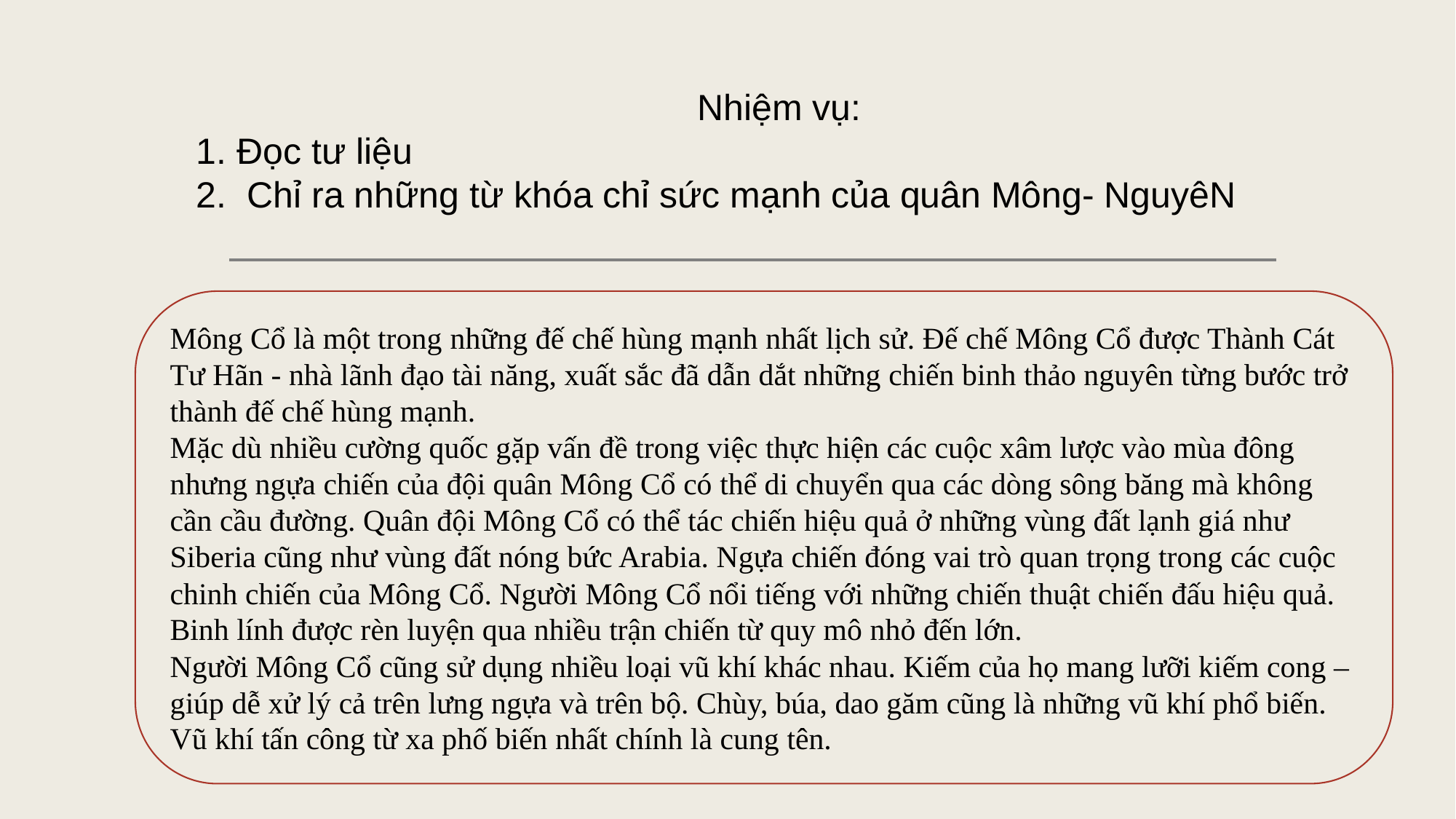

Nhiệm vụ:
Đọc tư liệu
 Chỉ ra những từ khóa chỉ sức mạnh của quân Mông- NguyêN
Mông Cổ là một trong những đế chế hùng mạnh nhất lịch sử. Đế chế Mông Cổ được Thành Cát Tư Hãn - nhà lãnh đạo tài năng, xuất sắc đã dẫn dắt những chiến binh thảo nguyên từng bước trở thành đế chế hùng mạnh.
Mặc dù nhiều cường quốc gặp vấn đề trong việc thực hiện các cuộc xâm lược vào mùa đông nhưng ngựa chiến của đội quân Mông Cổ có thể di chuyển qua các dòng sông băng mà không cần cầu đường. Quân đội Mông Cổ có thể tác chiến hiệu quả ở những vùng đất lạnh giá như Siberia cũng như vùng đất nóng bức Arabia. Ngựa chiến đóng vai trò quan trọng trong các cuộc chinh chiến của Mông Cổ. Người Mông Cổ nổi tiếng với những chiến thuật chiến đấu hiệu quả. Binh lính được rèn luyện qua nhiều trận chiến từ quy mô nhỏ đến lớn.
Người Mông Cổ cũng sử dụng nhiều loại vũ khí khác nhau. Kiếm của họ mang lưỡi kiếm cong – giúp dễ xử lý cả trên lưng ngựa và trên bộ. Chùy, búa, dao găm cũng là những vũ khí phổ biến. Vũ khí tấn công từ xa phố biến nhất chính là cung tên.